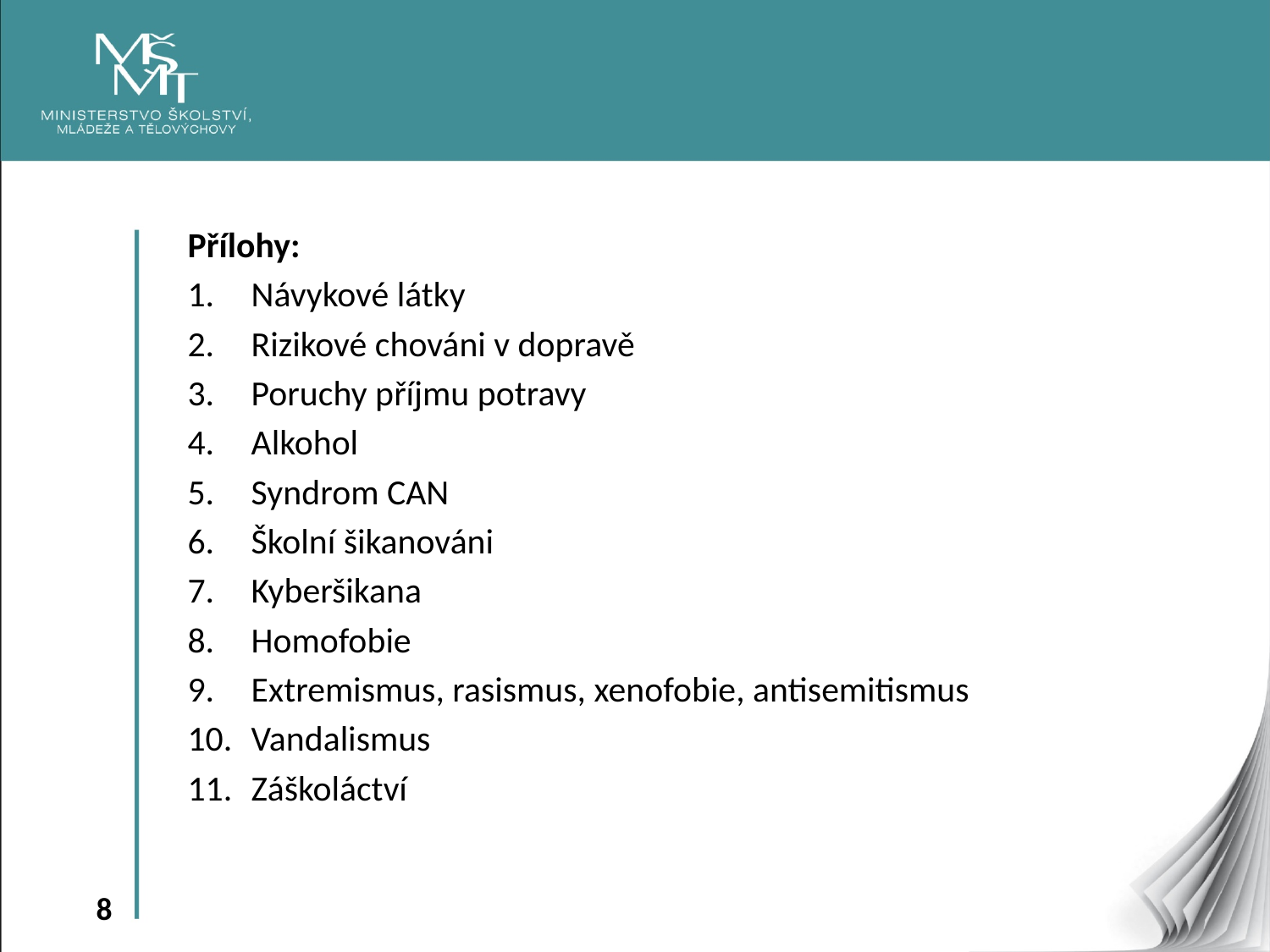

Přílohy:
Návykové látky
Rizikové chováni v dopravě
Poruchy příjmu potravy
Alkohol
Syndrom CAN
Školní šikanováni
Kyberšikana
Homofobie
Extremismus, rasismus, xenofobie, antisemitismus
Vandalismus
Záškoláctví